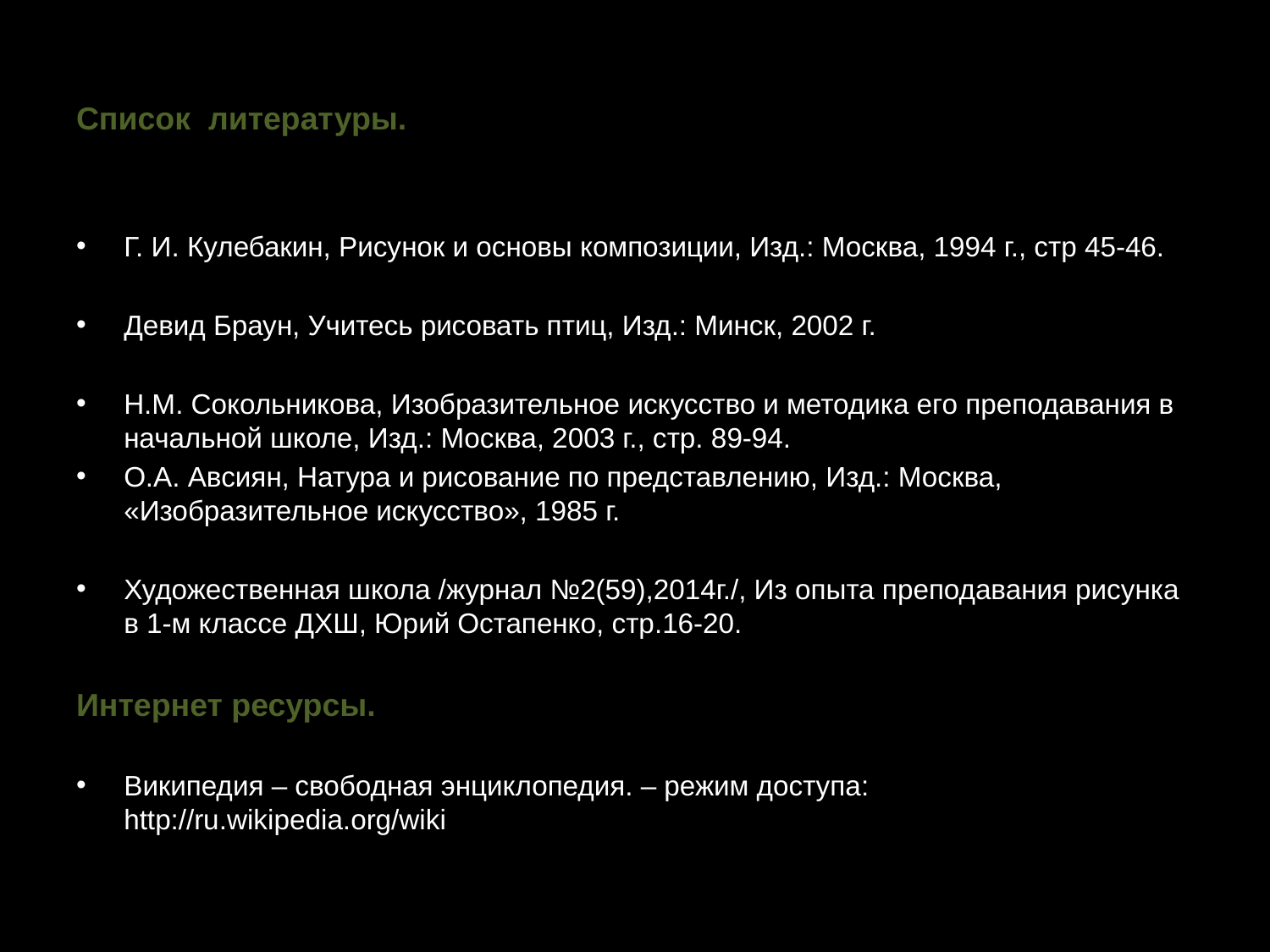

# Список  литературы.
Г. И. Кулебакин, Рисунок и основы композиции, Изд.: Москва, 1994 г., стр 45-46.

Девид Браун, Учитесь рисовать птиц, Изд.: Минск, 2002 г.

Н.М. Сокольникова, Изобразительное искусство и методика его преподавания в начальной школе, Изд.: Москва, 2003 г., стр. 89-94.
О.А. Авсиян, Натура и рисование по представлению, Изд.: Москва, «Изобразительное искусство», 1985 г.

Художественная школа /журнал №2(59),2014г./, Из опыта преподавания рисунка в 1-м классе ДХШ, Юрий Остапенко, стр.16-20.

Интернет ресурсы.

Википедия – свободная энциклопедия. – режим доступа: http://ru.wikipedia.org/wiki